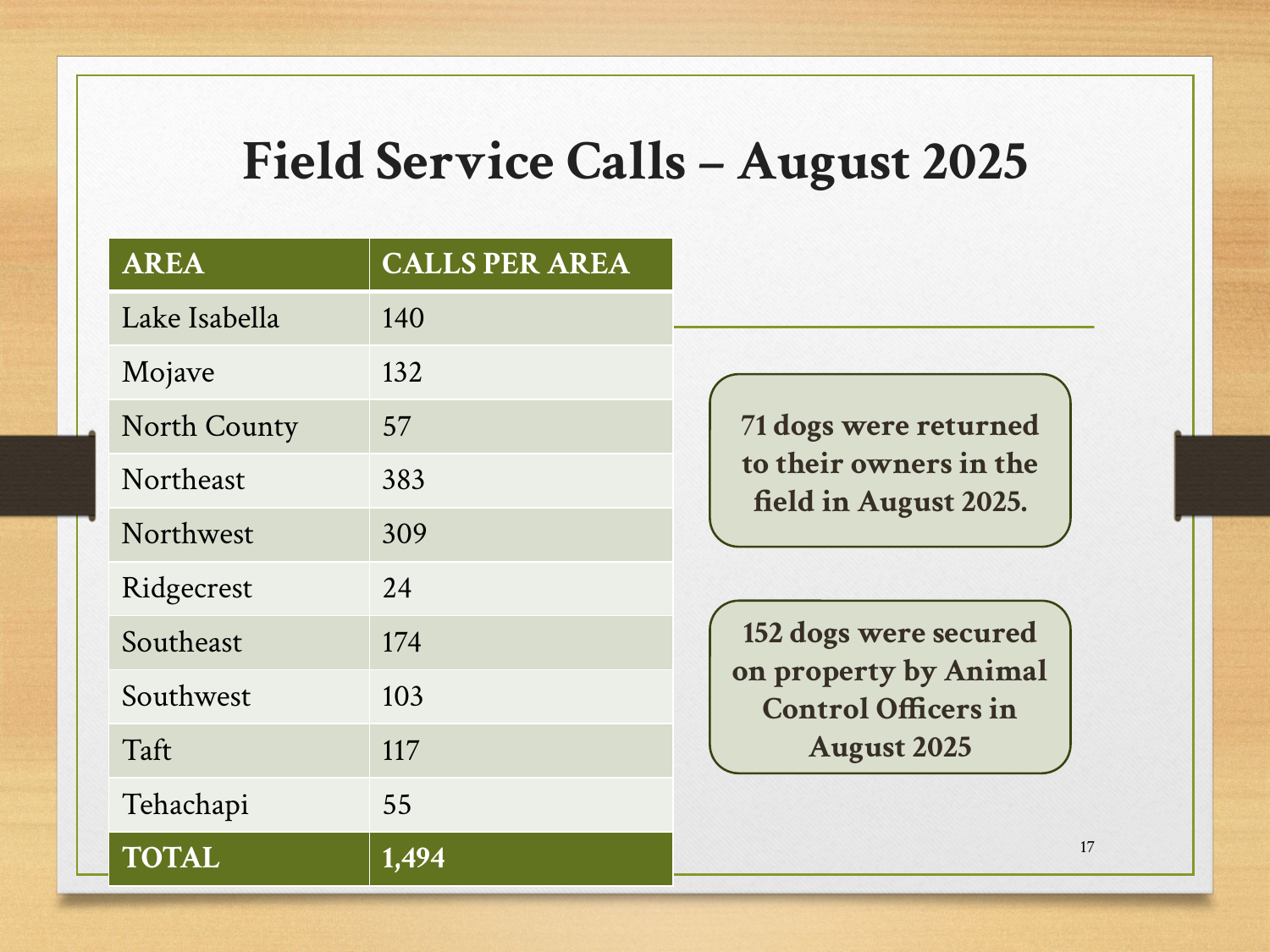

# Field Service Calls – August 2025
| AREA | CALLS PER AREA |
| --- | --- |
| Lake Isabella | 140 |
| Mojave | 132 |
| North County | 57 |
| Northeast | 383 |
| Northwest | 309 |
| Ridgecrest | 24 |
| Southeast | 174 |
| Southwest | 103 |
| Taft | 117 |
| Tehachapi | 55 |
| TOTAL | 1,494 |
71 dogs were returned to their owners in the field in August 2025.
152 dogs were secured on property by Animal Control Officers in August 2025
17